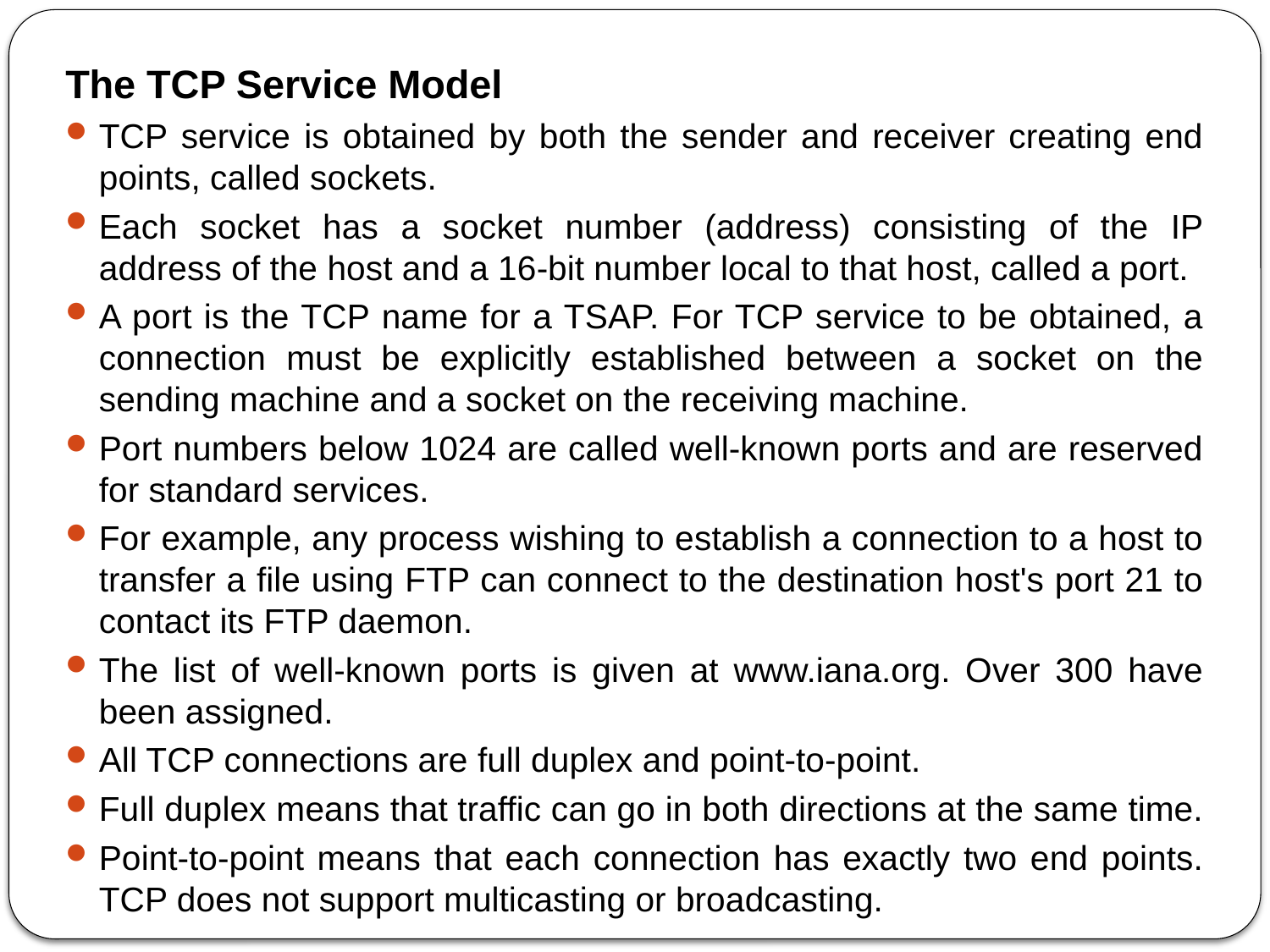

The TCP Service Model
TCP service is obtained by both the sender and receiver creating end points, called sockets.
Each socket has a socket number (address) consisting of the IP address of the host and a 16-bit number local to that host, called a port.
A port is the TCP name for a TSAP. For TCP service to be obtained, a connection must be explicitly established between a socket on the sending machine and a socket on the receiving machine.
Port numbers below 1024 are called well-known ports and are reserved for standard services.
For example, any process wishing to establish a connection to a host to transfer a file using FTP can connect to the destination host's port 21 to contact its FTP daemon.
The list of well-known ports is given at www.iana.org. Over 300 have been assigned.
All TCP connections are full duplex and point-to-point.
Full duplex means that traffic can go in both directions at the same time.
Point-to-point means that each connection has exactly two end points. TCP does not support multicasting or broadcasting.